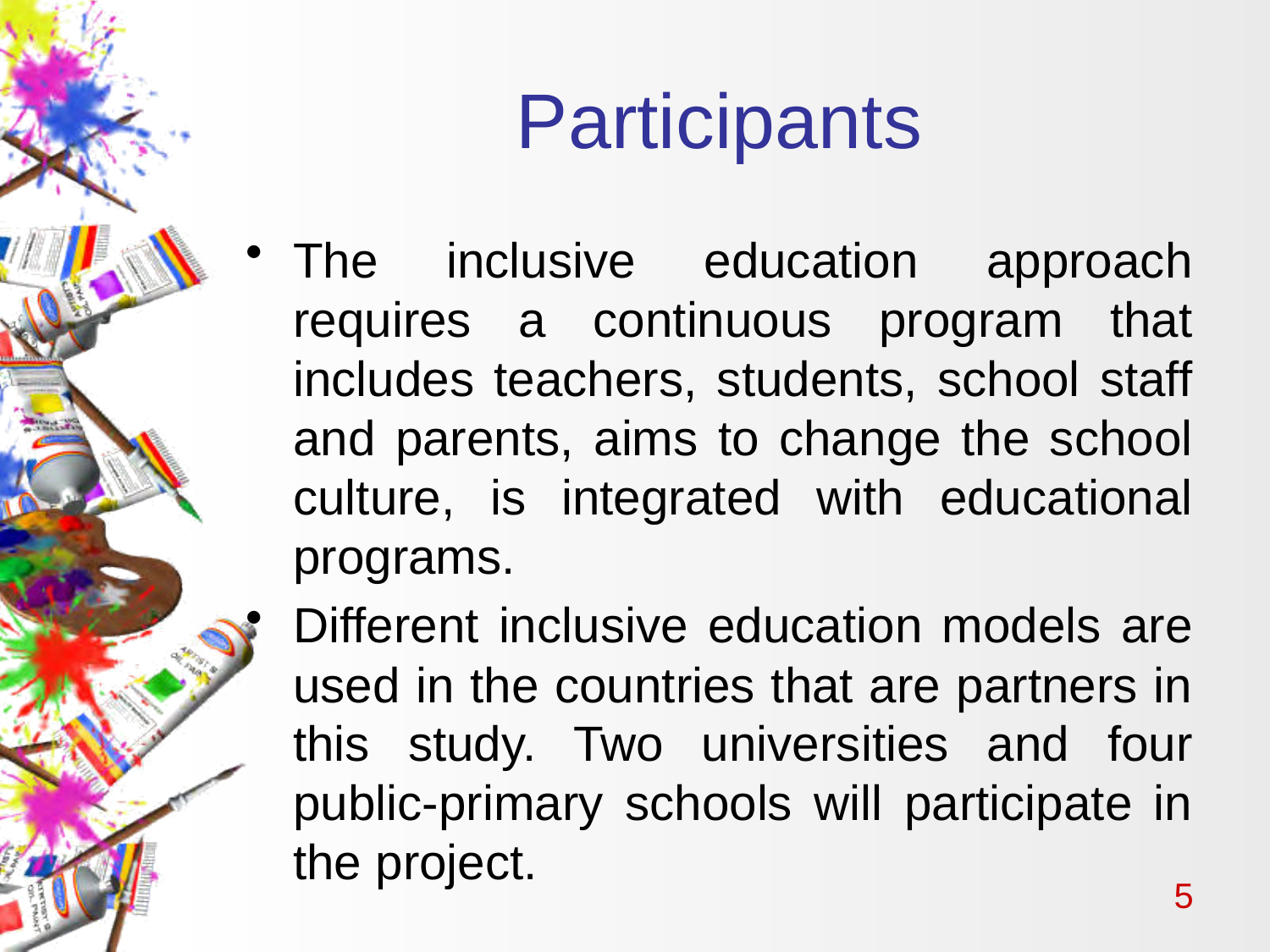

# Participants
The inclusive education approach requires a continuous program that includes teachers, students, school staff and parents, aims to change the school culture, is integrated with educational programs.
Different inclusive education models are used in the countries that are partners in this study. Two universities and four public-primary schools will participate in the project.

5